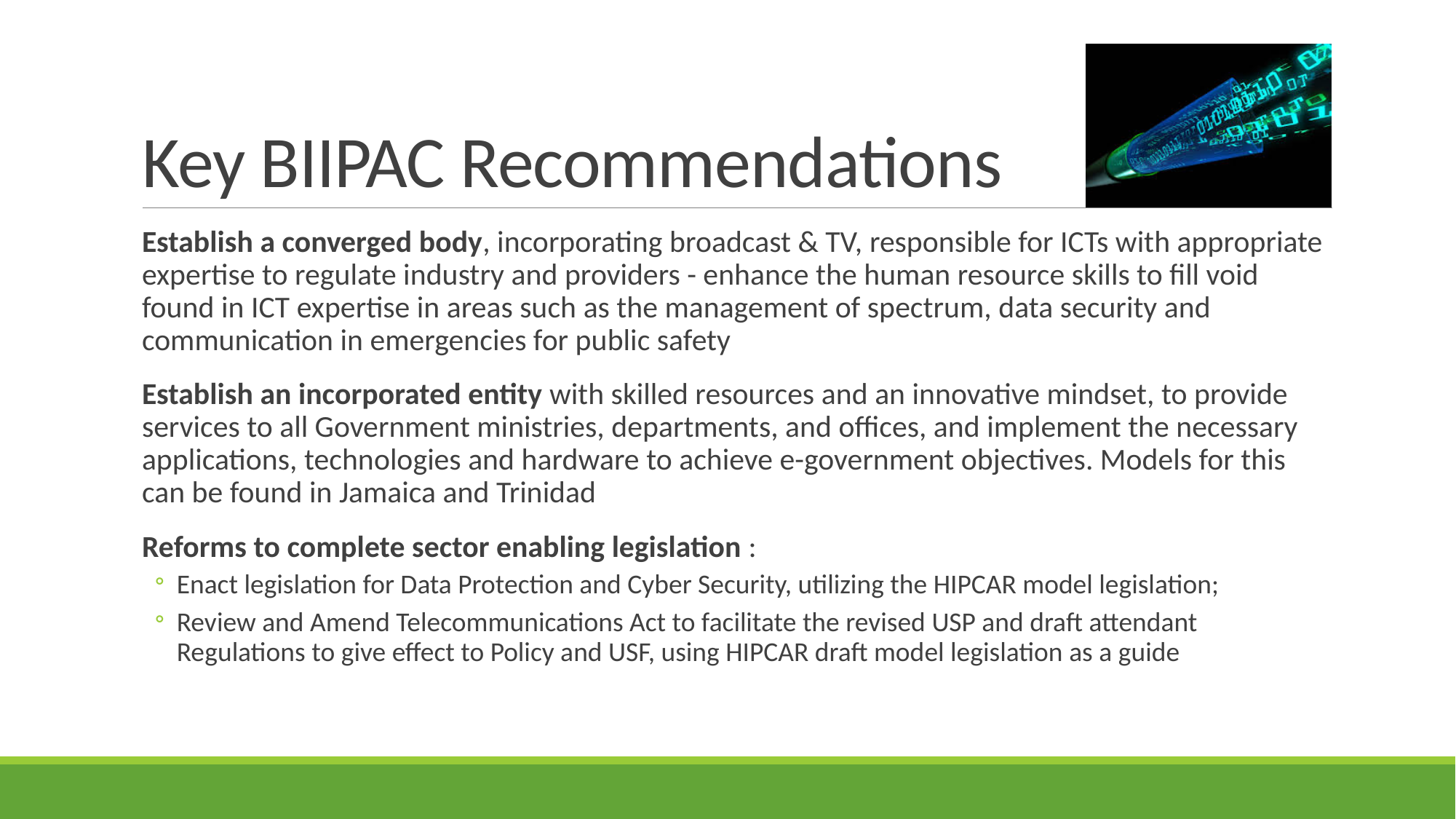

# Key BIIPAC Recommendations
Establish a converged body, incorporating broadcast & TV, responsible for ICTs with appropriate expertise to regulate industry and providers - enhance the human resource skills to fill void found in ICT expertise in areas such as the management of spectrum, data security and communication in emergencies for public safety
Establish an incorporated entity with skilled resources and an innovative mindset, to provide services to all Government ministries, departments, and offices, and implement the necessary applications, technologies and hardware to achieve e-government objectives. Models for this can be found in Jamaica and Trinidad
Reforms to complete sector enabling legislation :
Enact legislation for Data Protection and Cyber Security, utilizing the HIPCAR model legislation;
Review and Amend Telecommunications Act to facilitate the revised USP and draft attendant Regulations to give effect to Policy and USF, using HIPCAR draft model legislation as a guide